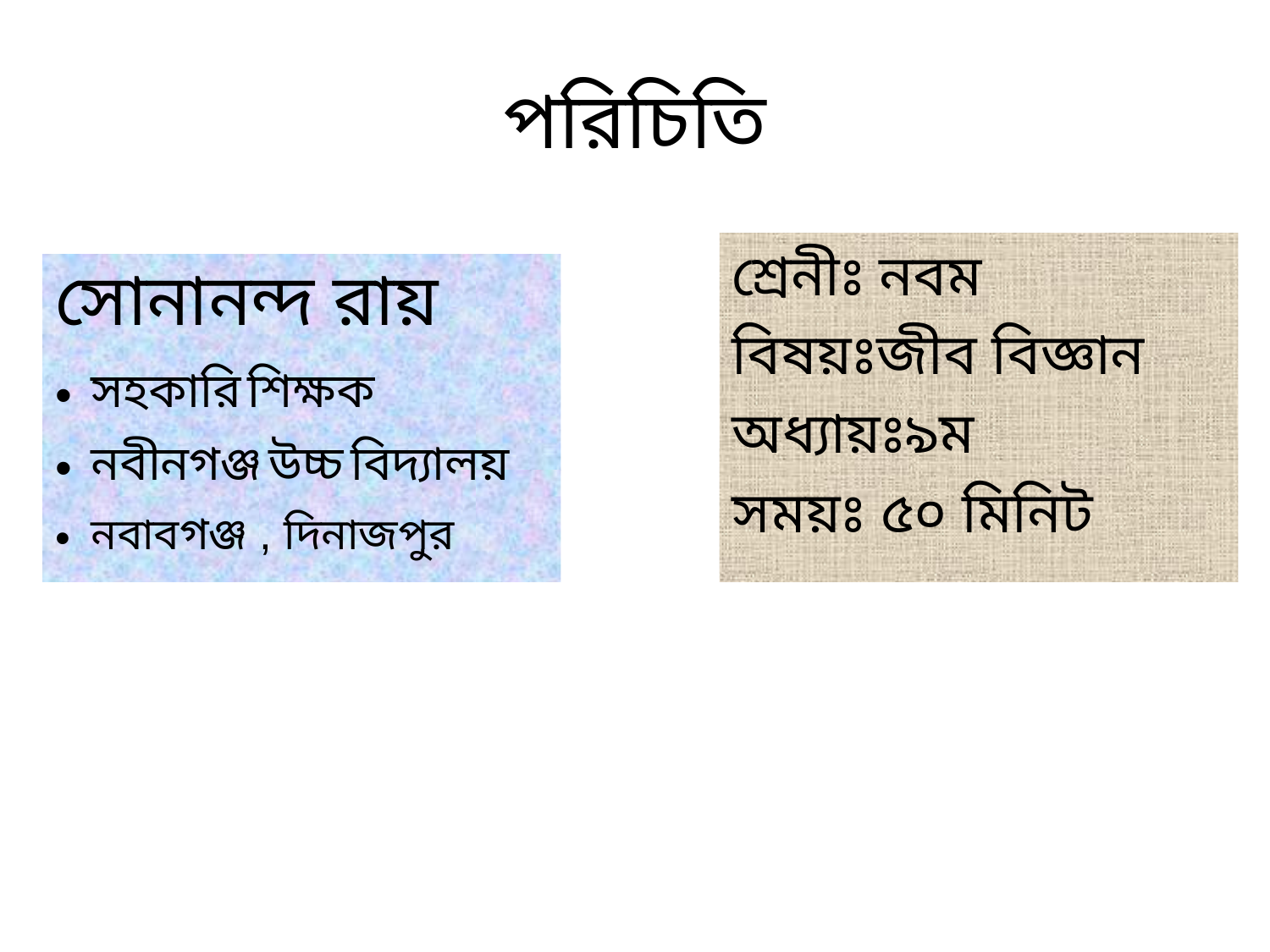

# পরিচিতি
শ্রেনীঃ নবম
বিষয়ঃজীব বিজ্ঞান
অধ্যায়ঃ৯ম
সময়ঃ ৫০ মিনিট

সোনানন্দ রায়
সহকারি শিক্ষক
নবীনগঞ্জ উচ্চ বিদ্যালয়
নবাবগঞ্জ , দিনাজপুর